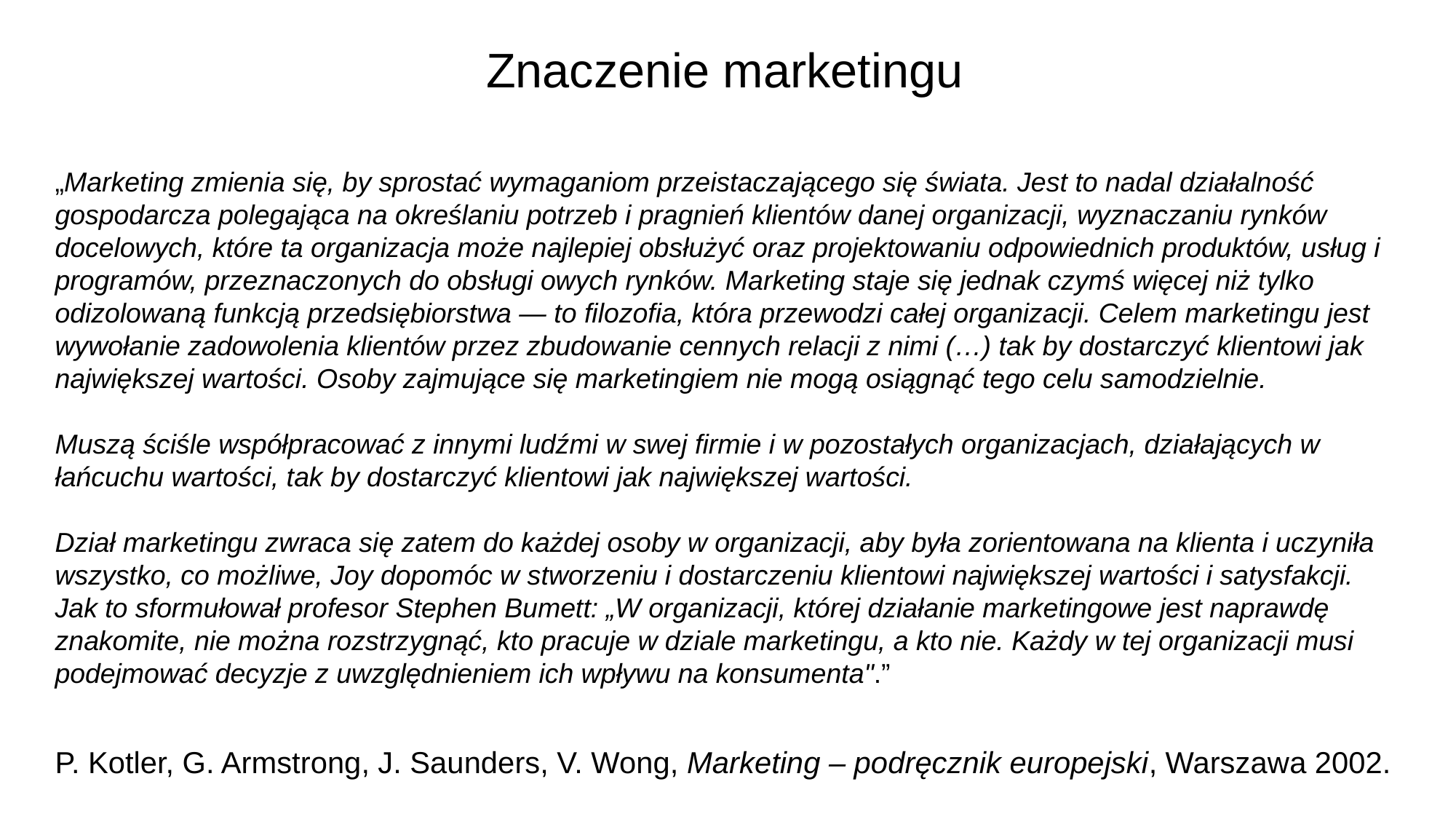

# Znaczenie marketingu
„Marketing zmienia się, by sprostać wymaganiom przeistaczającego się świata. Jest to nadal działalność
gospodarcza polegająca na określaniu potrzeb i pragnień klientów danej organizacji, wyznaczaniu rynków
docelowych, które ta organizacja może najlepiej obsłużyć oraz projektowaniu odpowiednich produktów, usług i
programów, przeznaczonych do obsługi owych rynków. Marketing staje się jednak czymś więcej niż tylko
odizolowaną funkcją przedsiębiorstwa — to filozofia, która przewodzi całej organizacji. Celem marketingu jest
wywołanie zadowolenia klientów przez zbudowanie cennych relacji z nimi (…) tak by dostarczyć klientowi jak największej wartości. Osoby zajmujące się marketingiem nie mogą osiągnąć tego celu samodzielnie.

Muszą ściśle współpracować z innymi ludźmi w swej firmie i w pozostałych organizacjach, działających w łańcuchu wartości, tak by dostarczyć klientowi jak największej wartości.

Dział marketingu zwraca się zatem do każdej osoby w organizacji, aby była zorientowana na klienta i uczyniła
wszystko, co możliwe, Joy dopomóc w stworzeniu i dostarczeniu klientowi największej wartości i satysfakcji. Jak to sformułował profesor Stephen Bumett: „W organizacji, której działanie marketingowe jest naprawdę znakomite, nie można rozstrzygnąć, kto pracuje w dziale marketingu, a kto nie. Każdy w tej organizacji musi podejmować decyzje z uwzględnieniem ich wpływu na konsumenta".”

P. Kotler, G. Armstrong, J. Saunders, V. Wong, Marketing – podręcznik europejski, Warszawa 2002.